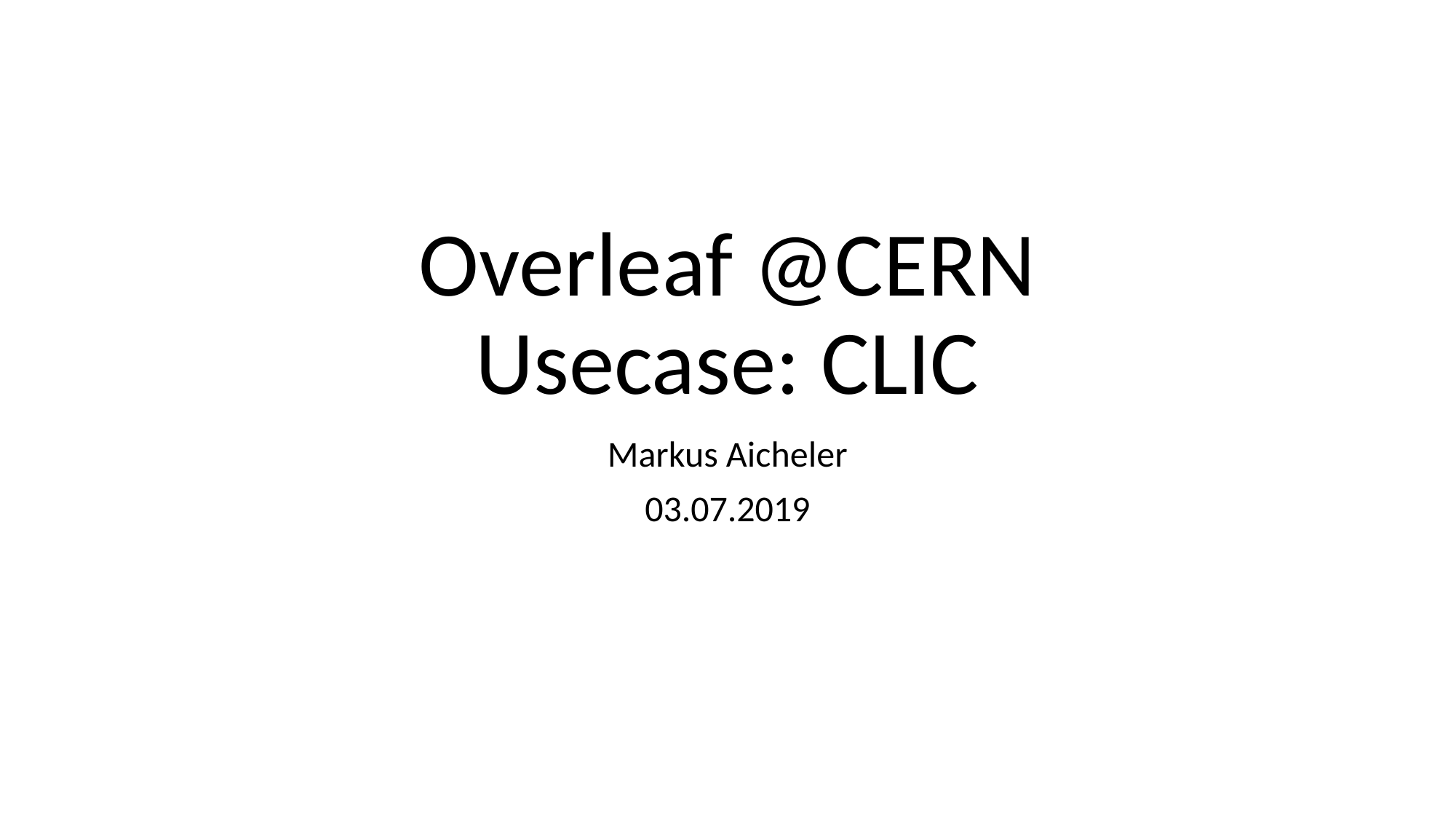

# Overleaf @CERN Usecase: CLIC
Markus Aicheler
03.07.2019